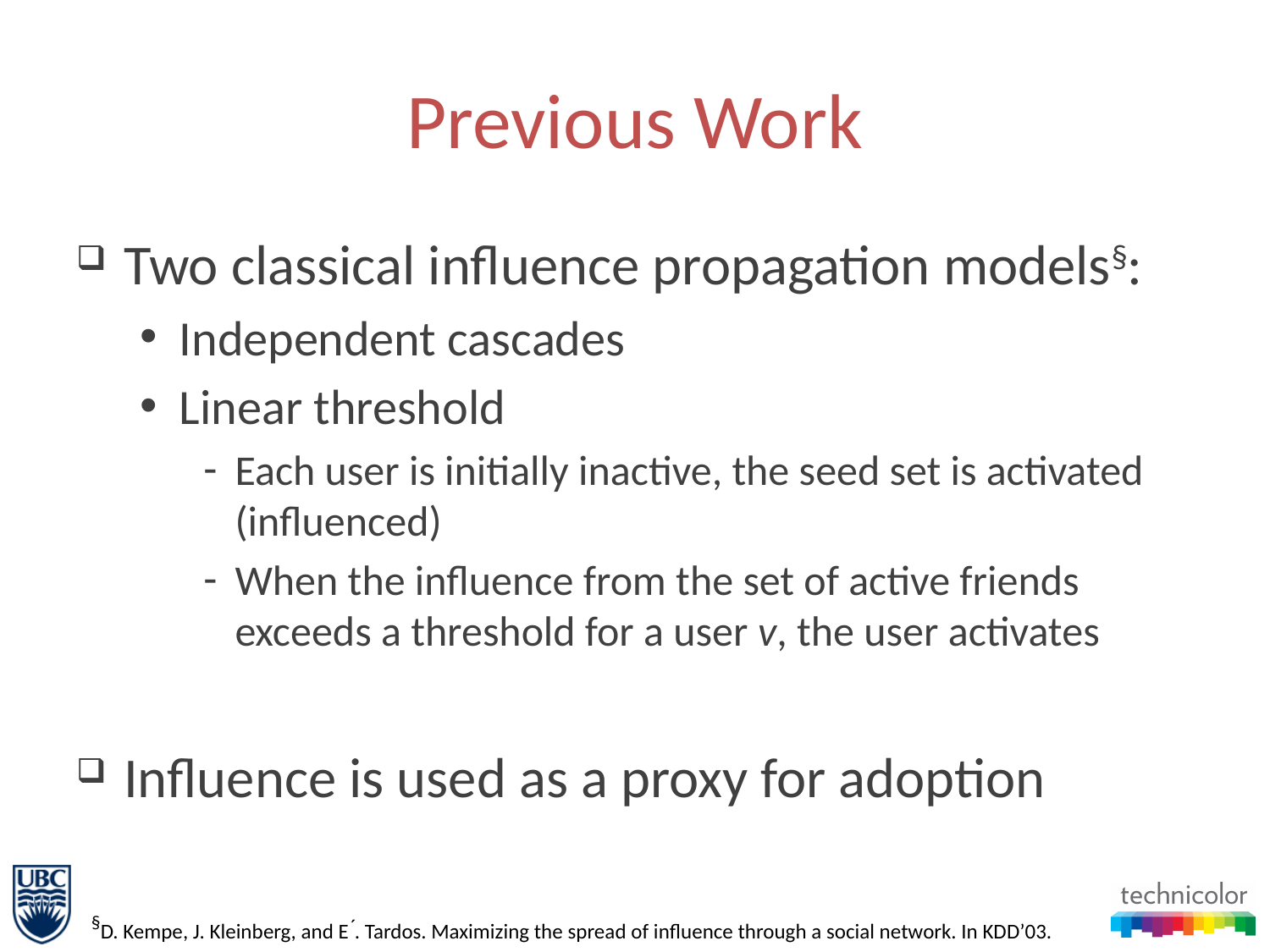

# Previous Work
Two classical influence propagation models§:
Independent cascades
Linear threshold
Each user is initially inactive, the seed set is activated (influenced)
When the influence from the set of active friends exceeds a threshold for a user v, the user activates

Influence is used as a proxy for adoption

§D. Kempe, J. Kleinberg, and E ́. Tardos. Maximizing the spread of influence through a social network. In KDD’03.